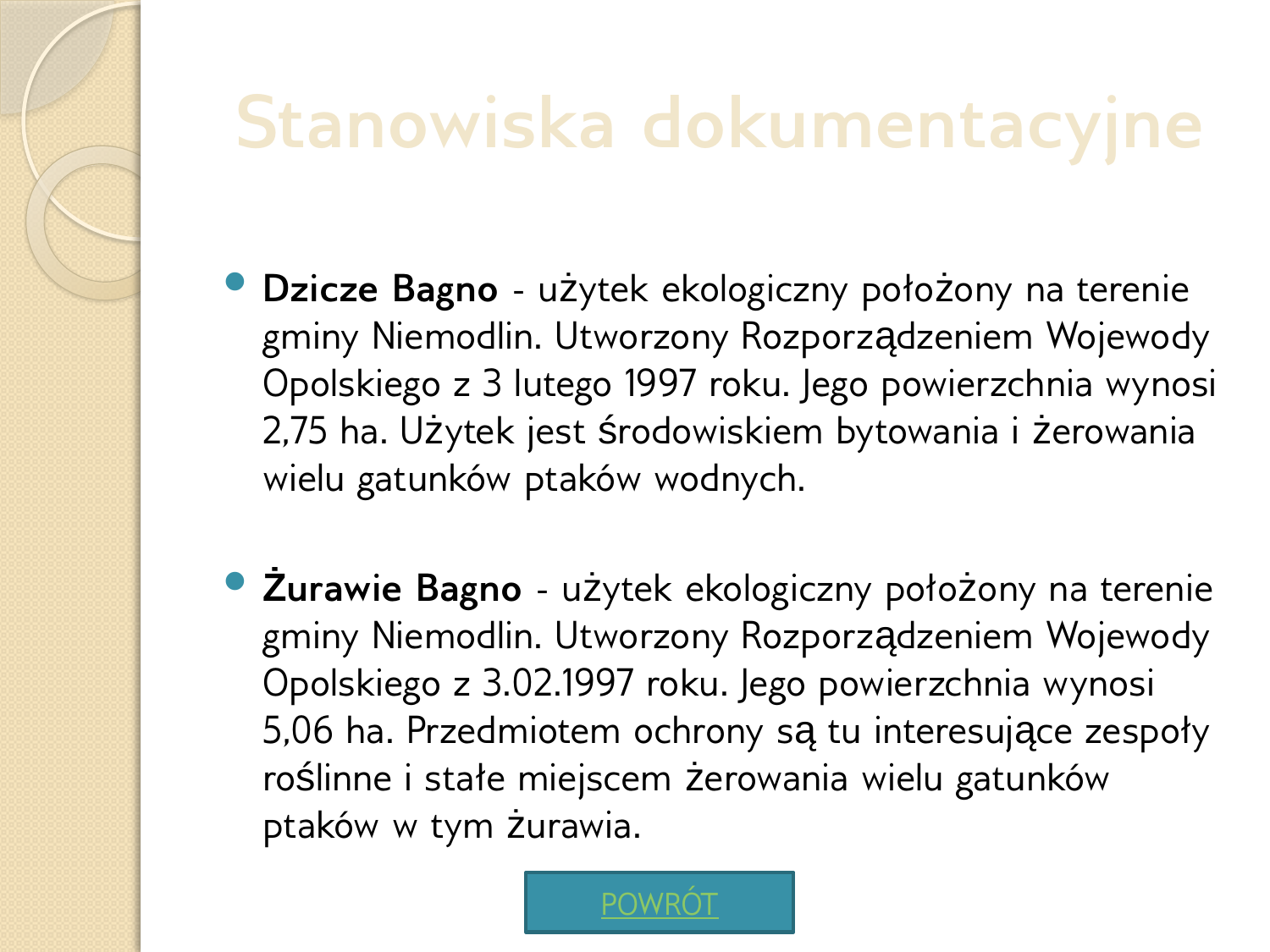

# Stanowiska dokumentacyjne

Dzicze Bagno - użytek ekologiczny położony na terenie gminy Niemodlin. Utworzony Rozporządzeniem Wojewody Opolskiego z 3 lutego 1997 roku. Jego powierzchnia wynosi 2,75 ha. Użytek jest środowiskiem bytowania i żerowania wielu gatunków ptaków wodnych.

Żurawie Bagno - użytek ekologiczny położony na terenie gminy Niemodlin. Utworzony Rozporządzeniem Wojewody Opolskiego z 3.02.1997 roku. Jego powierzchnia wynosi 5,06 ha. Przedmiotem ochrony są tu interesujące zespoły roślinne i stałe miejscem żerowania wielu gatunków ptaków w tym żurawia.

POWRÓT